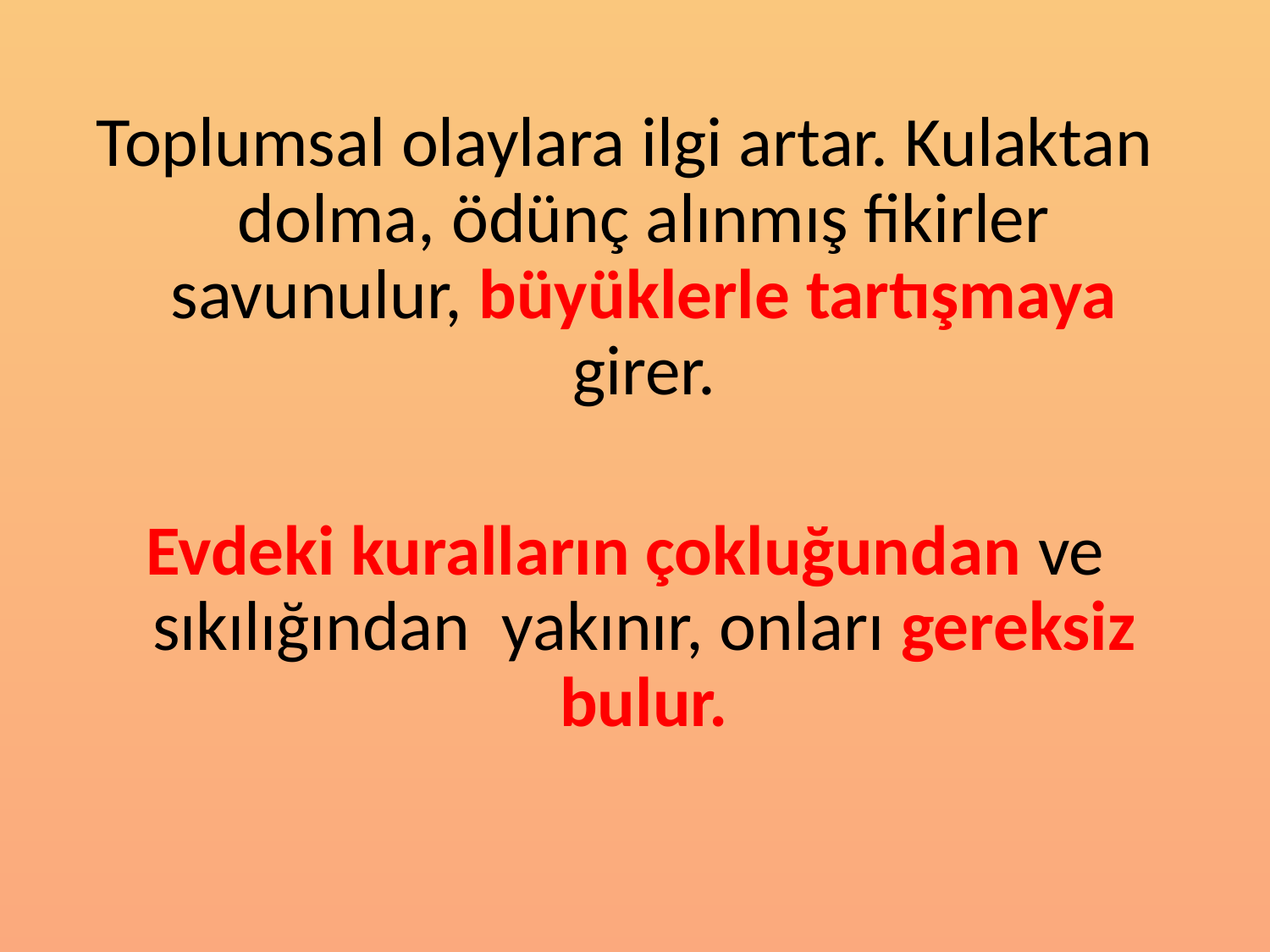

Toplumsal olaylara ilgi artar. Kulaktan dolma, ödünç alınmış fikirler savunulur, büyüklerle tartışmaya girer.

Evdeki kuralların çokluğundan ve sıkılığından  yakınır, onları gereksiz bulur.